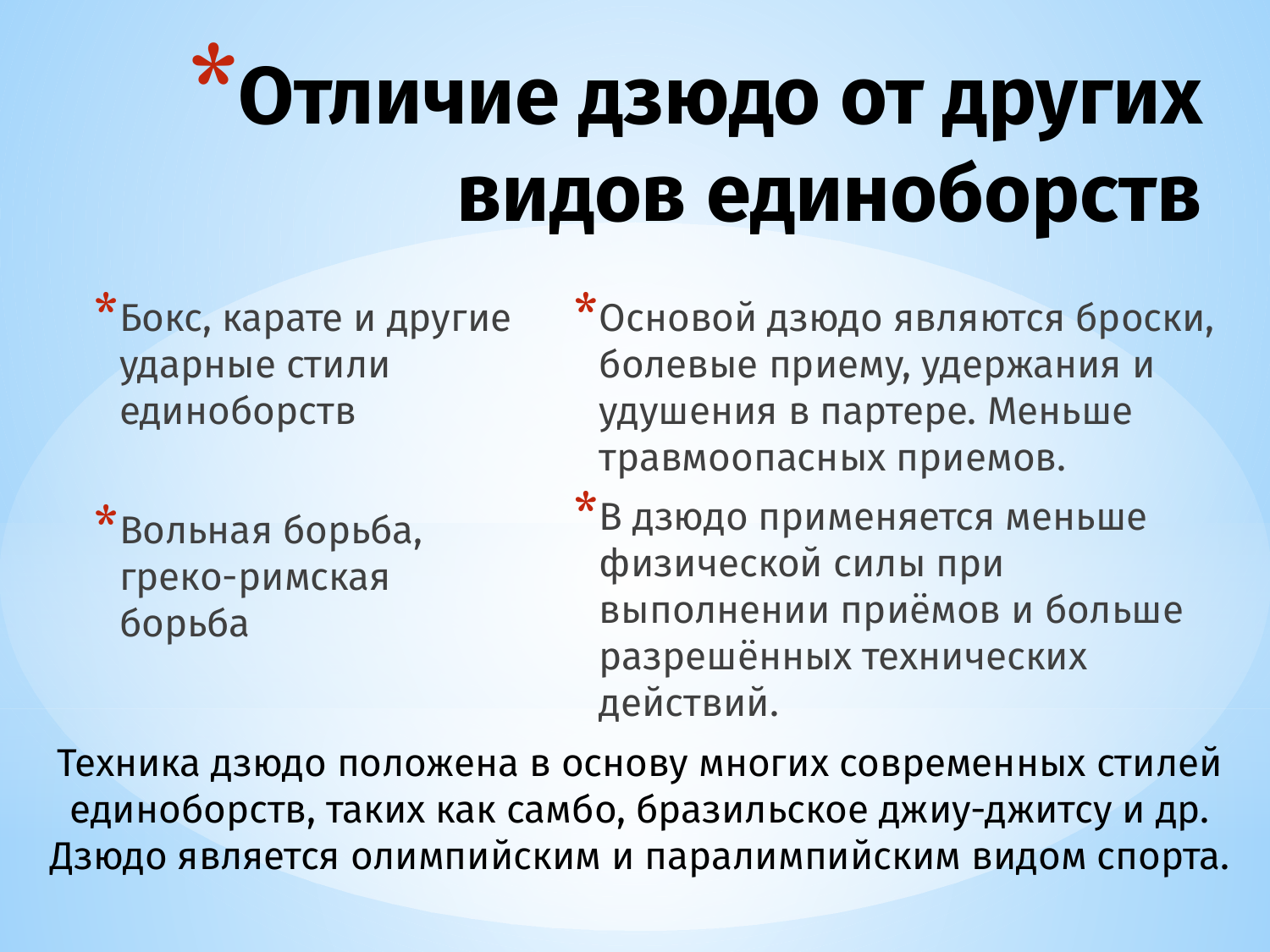

# Отличие дзюдо от других видов единоборств
Бокс, карате и другие ударные стили единоборств

Вольная борьба, греко-римская борьба
Основой дзюдо являются броски, болевые приему, удержания и удушения в партере. Меньше травмоопасных приемов.
В дзюдо применяется меньше физической силы при выполнении приёмов и больше разрешённых технических действий.
Техника дзюдо положена в основу многих современных стилей единоборств, таких как самбо, бразильское джиу-джитсу и др.
Дзюдо является олимпийским и паралимпийским видом спорта.